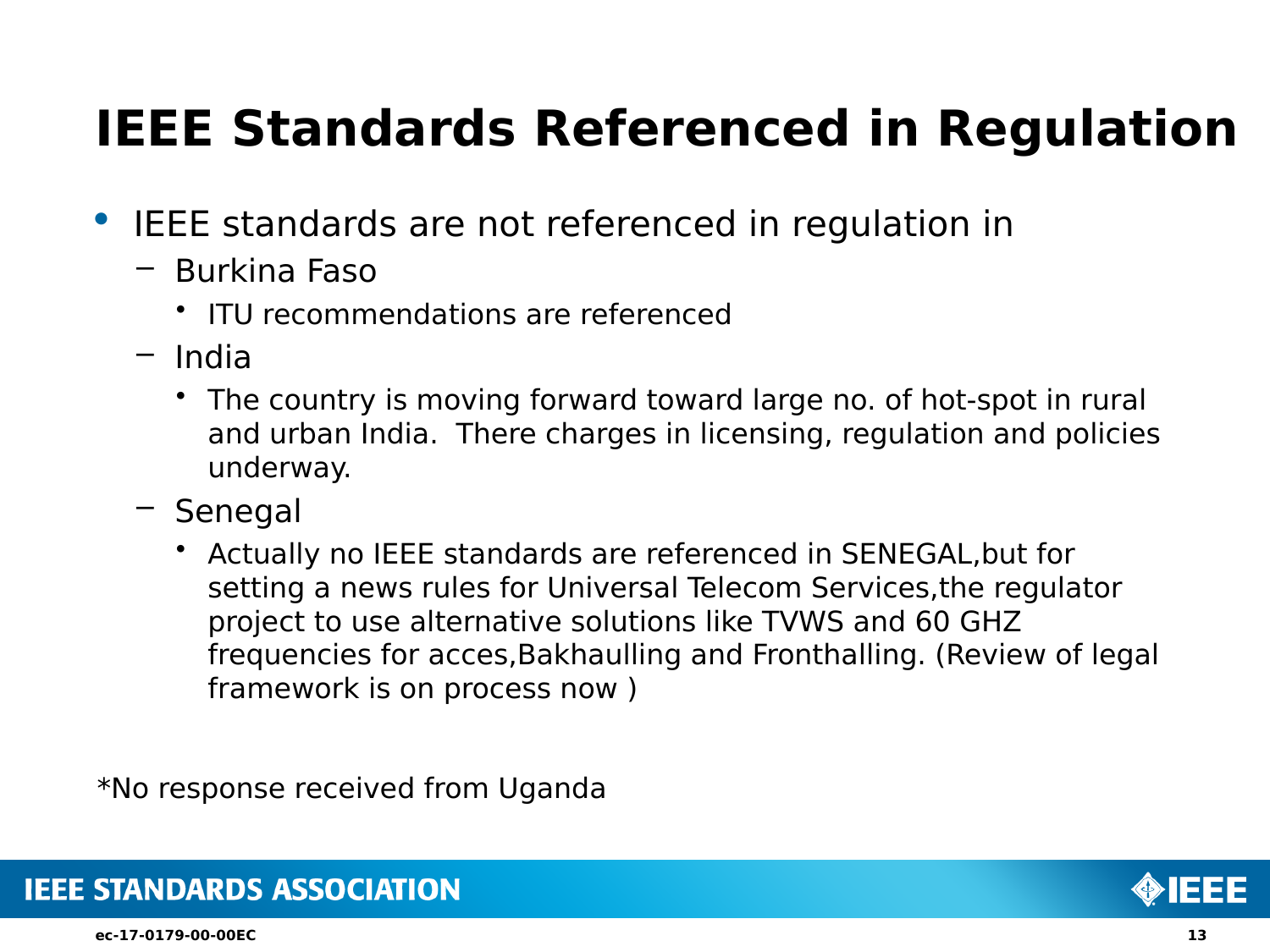

# IEEE Standards Referenced in Regulation
IEEE standards are not referenced in regulation in
Burkina Faso
ITU recommendations are referenced
India
The country is moving forward toward large no. of hot-spot in rural and urban India.  There charges in licensing, regulation and policies underway.
Senegal
Actually no IEEE standards are referenced in SENEGAL,but for setting a news rules for Universal Telecom Services,the regulator project to use alternative solutions like TVWS and 60 GHZ frequencies for acces,Bakhaulling and Fronthalling. (Review of legal framework is on process now )

*No response received from Uganda

ec-17-0179-00-00EC
13